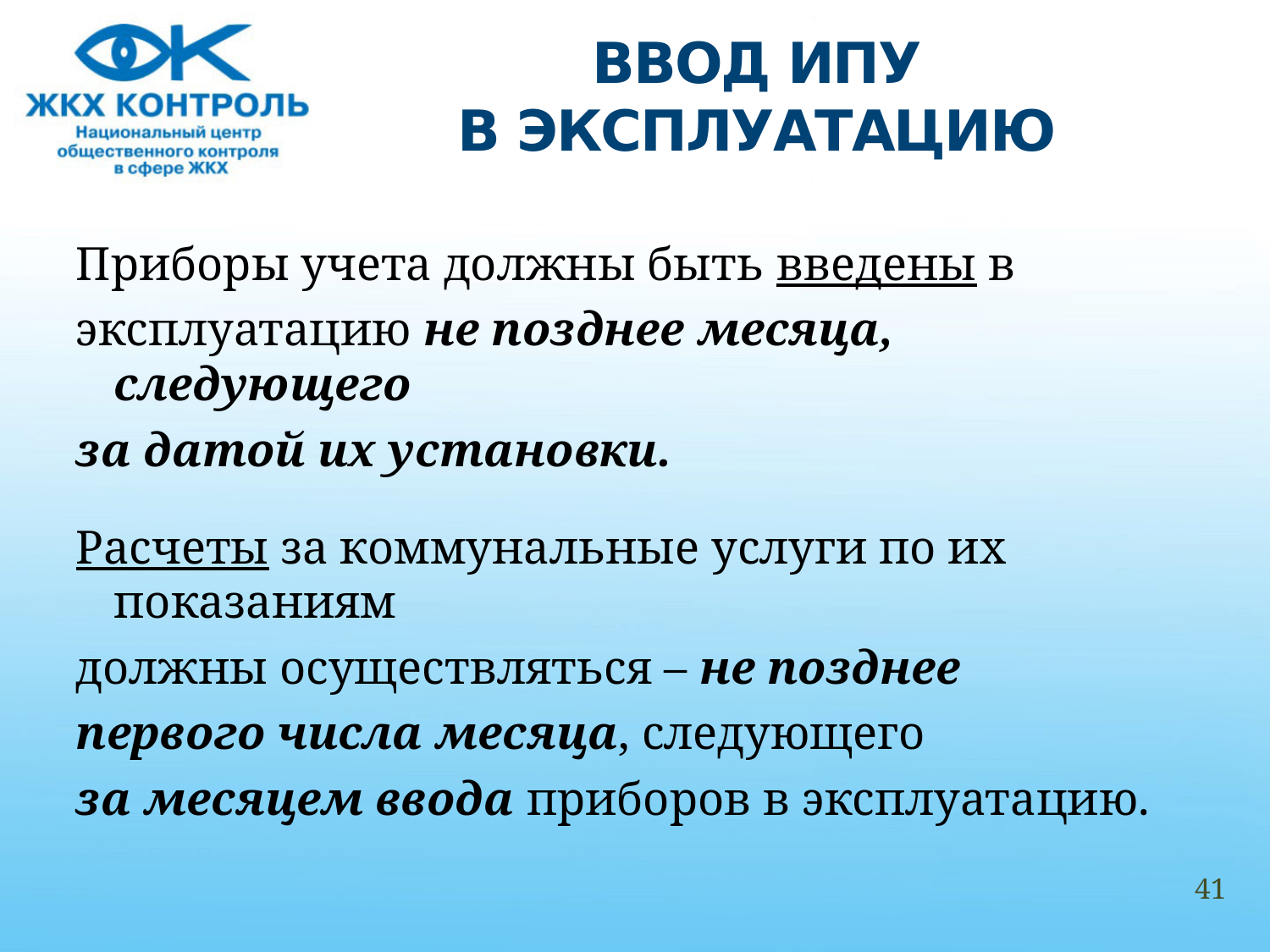

# ВВОД ИПУ В ЭКСПЛУАТАЦИЮ
Приборы учета должны быть введены в
эксплуатацию не позднее месяца, следующего
за датой их установки.
Расчеты за коммунальные услуги по их показаниям
должны осуществляться – не позднее
первого числа месяца, следующего
за месяцем ввода приборов в эксплуатацию.
41